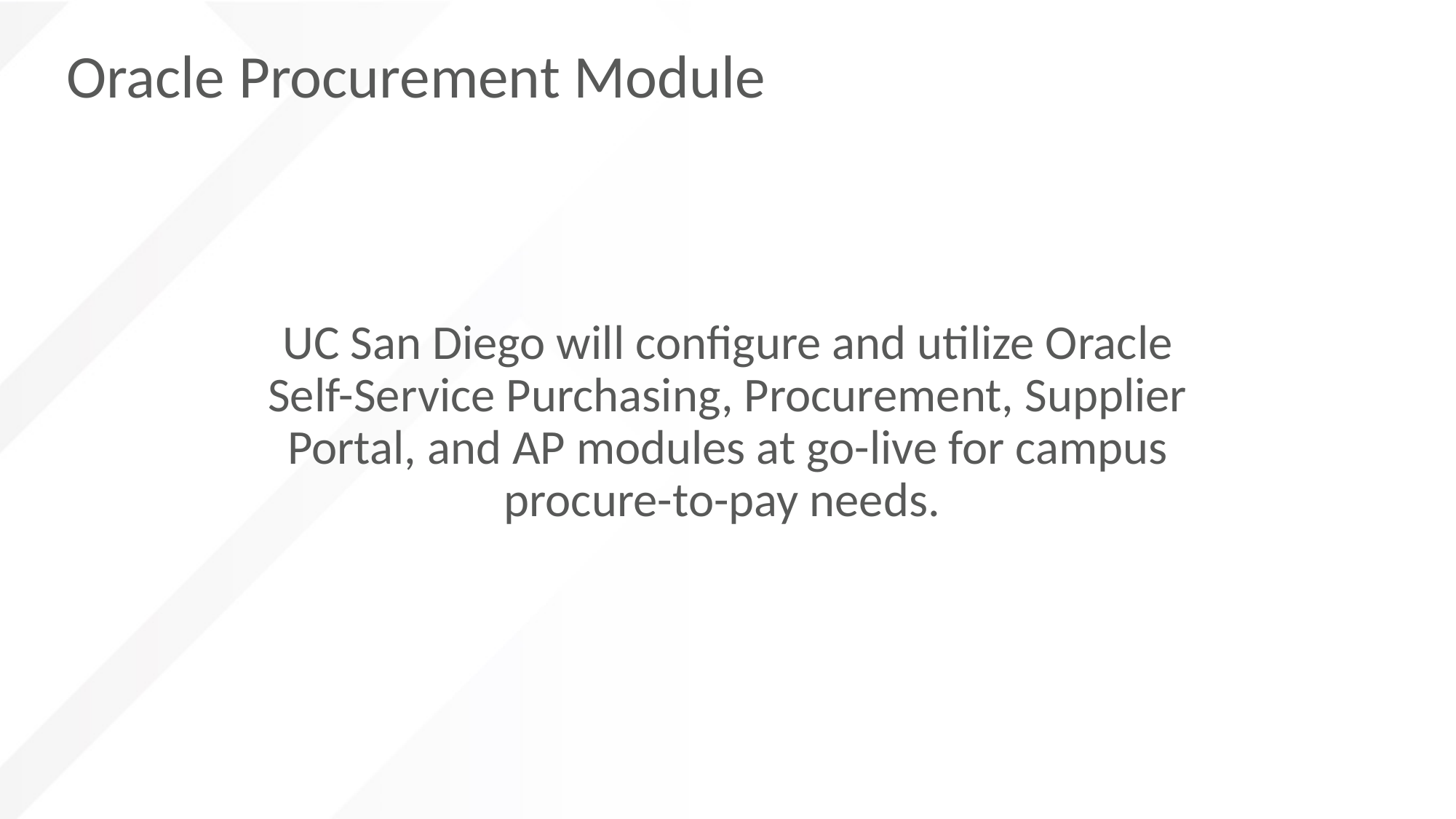

# Oracle Procurement Module
UC San Diego will configure and utilize Oracle Self-Service Purchasing, Procurement, Supplier Portal, and AP modules at go-live for campus procure-to-pay needs.